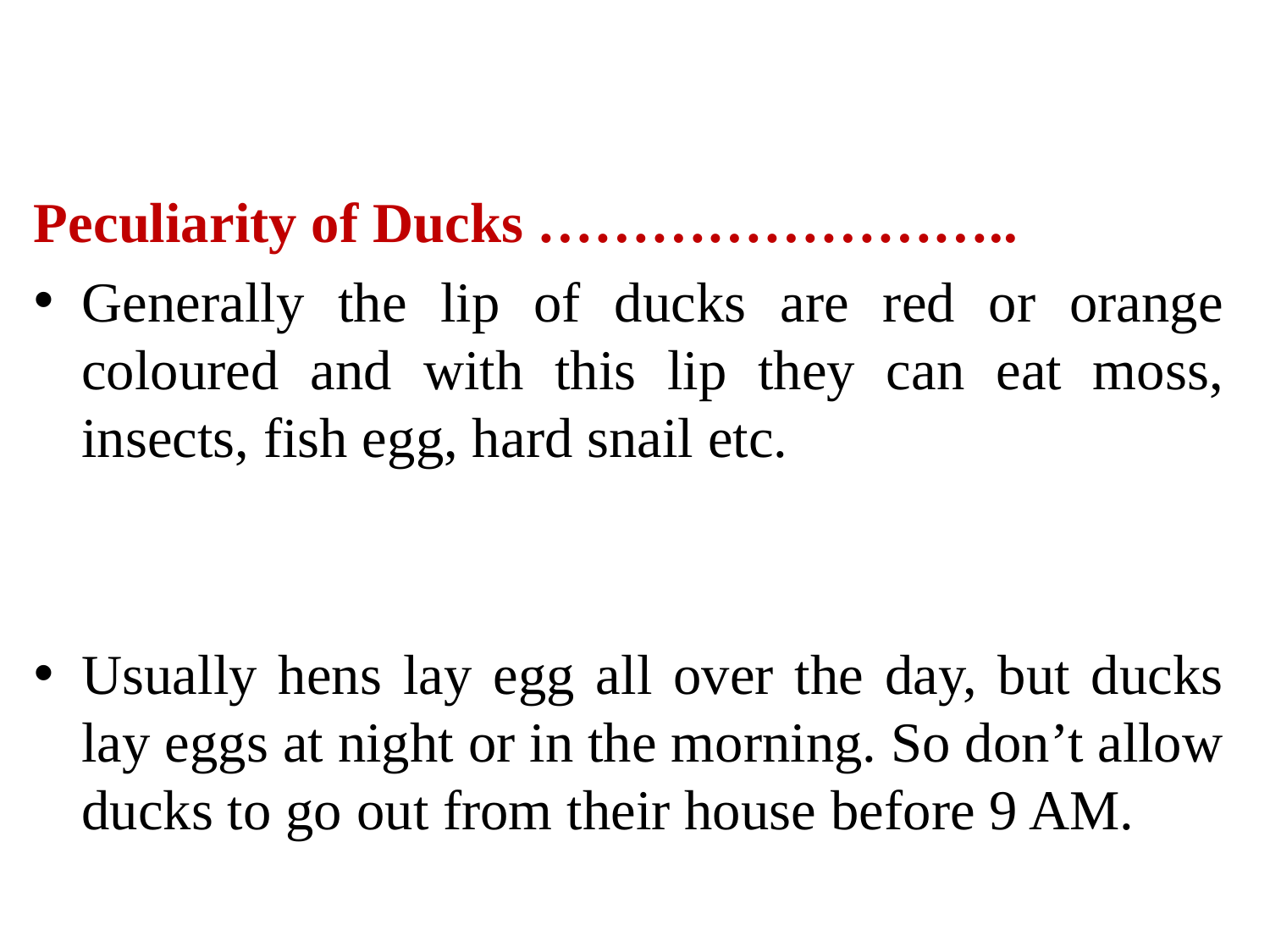

Peculiarity of Ducks ……………………..
Generally the lip of ducks are red or orange coloured and with this lip they can eat moss, insects, fish egg, hard snail etc.

Usually hens lay egg all over the day, but ducks lay eggs at night or in the morning. So don’t allow ducks to go out from their house before 9 AM.